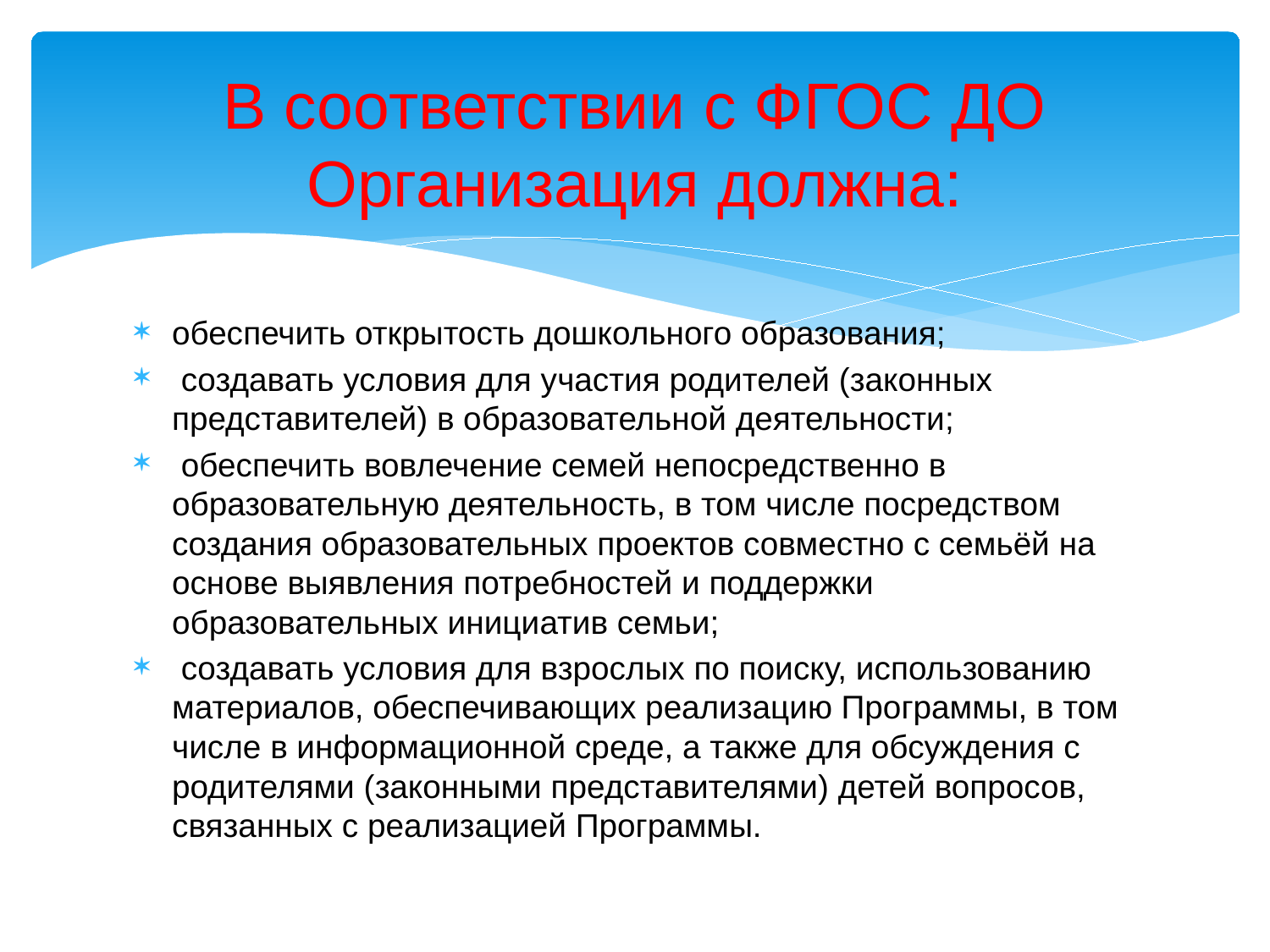

# В соответствии с ФГОС ДО Организация должна:
обеспечить открытость дошкольного образования;
 создавать условия для участия родителей (законных представителей) в образовательной деятельности;
 обеспечить вовлечение семей непосредственно в образовательную деятельность, в том числе посредством создания образовательных проектов совместно с семьёй на основе выявления потребностей и поддержки образовательных инициатив семьи;
 создавать условия для взрослых по поиску, использованию материалов, обеспечивающих реализацию Программы, в том числе в информационной среде, а также для обсуждения с родителями (законными представителями) детей вопросов, связанных с реализацией Программы.